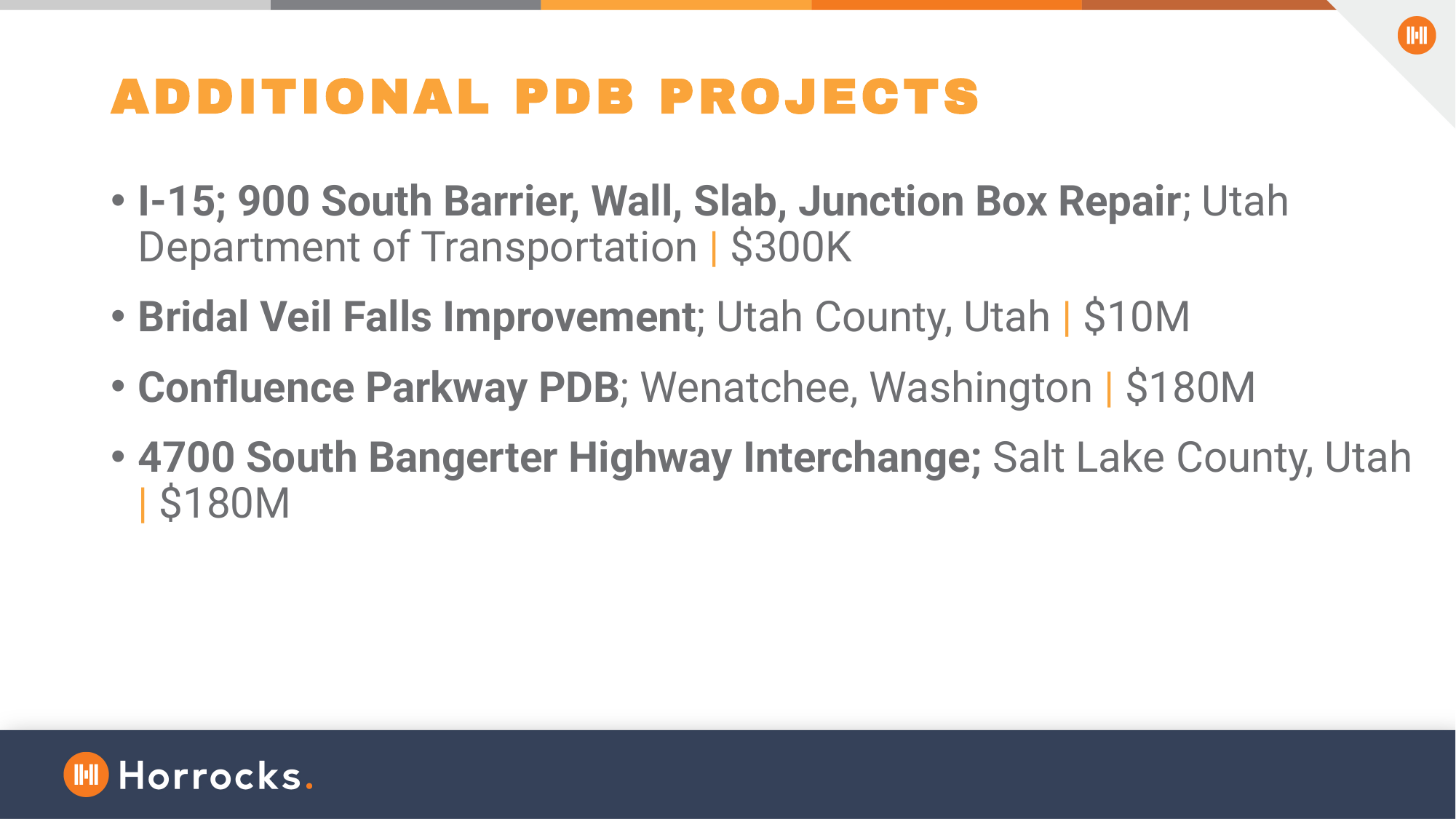

# ADDITIONAL PDB PROJECTS
I-15; 900 South Barrier, Wall, Slab, Junction Box Repair; Utah Department of Transportation | $300K
Bridal Veil Falls Improvement; Utah County, Utah | $10M
Confluence Parkway PDB; Wenatchee, Washington | $180M
4700 South Bangerter Highway Interchange; Salt Lake County, Utah | $180M